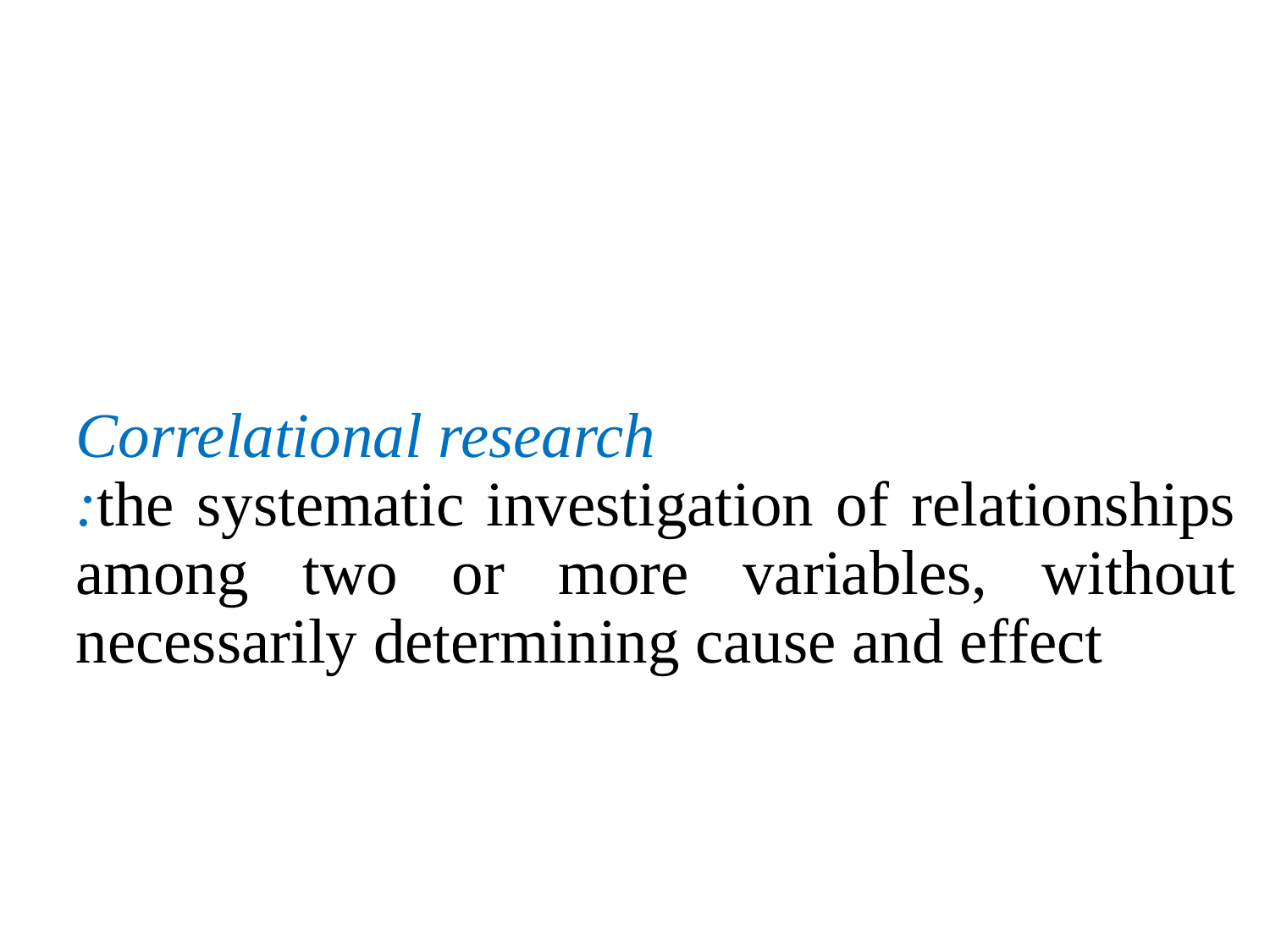

Correlational research
:the systematic investigation of relationships among two or more variables, without necessarily determining cause and effect